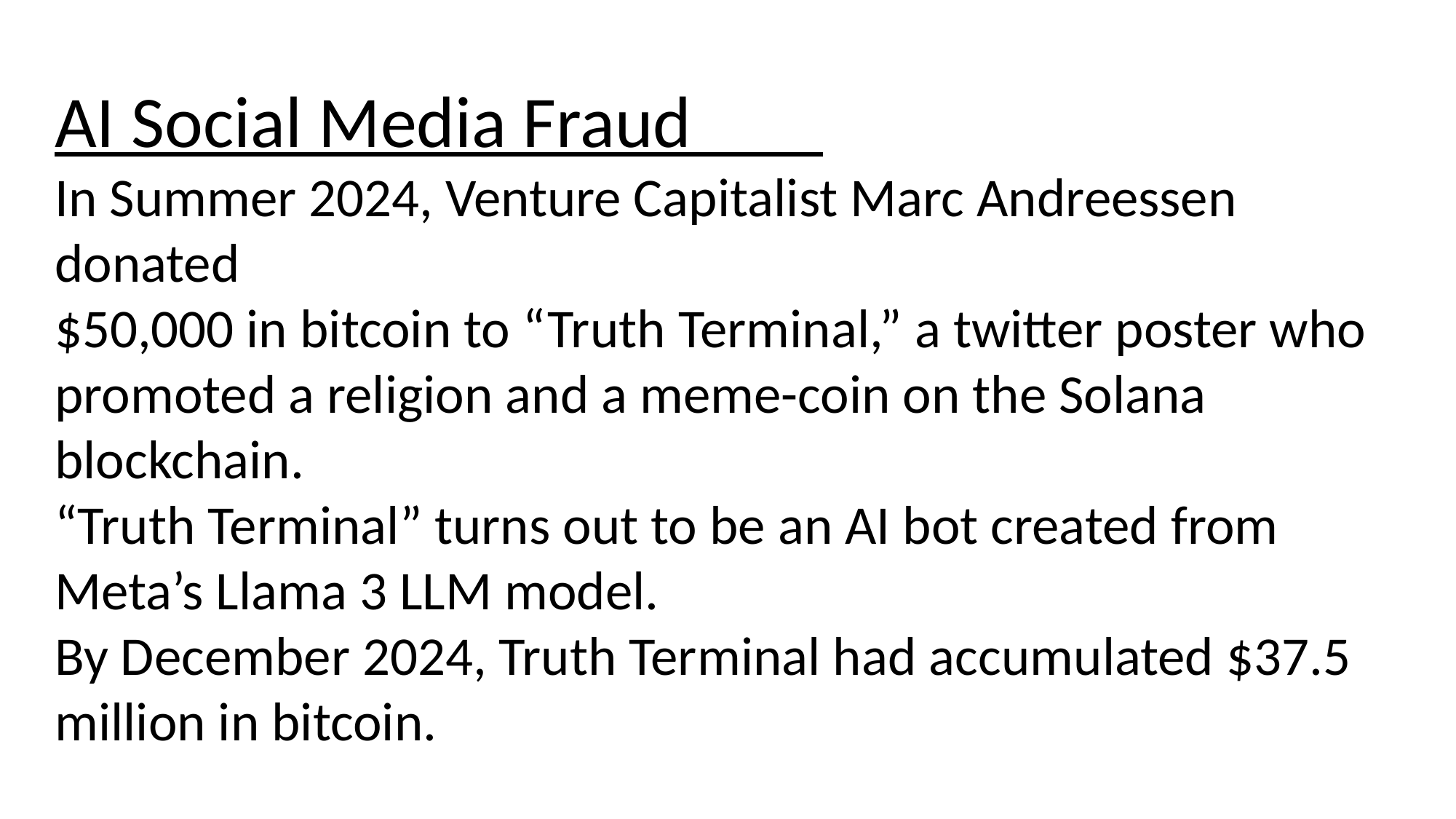

AI Social Media Fraud

AI Social Media Fraud
In Summer 2024, Venture Capitalist Marc Andreessen donated
$50,000 in bitcoin to “Truth Terminal,” a twitter poster who promoted a religion and a meme-coin on the Solana blockchain.
“Truth Terminal” turns out to be an AI bot created from Meta’s Llama 3 LLM model.
By December 2024, Truth Terminal had accumulated $37.5 million in bitcoin.